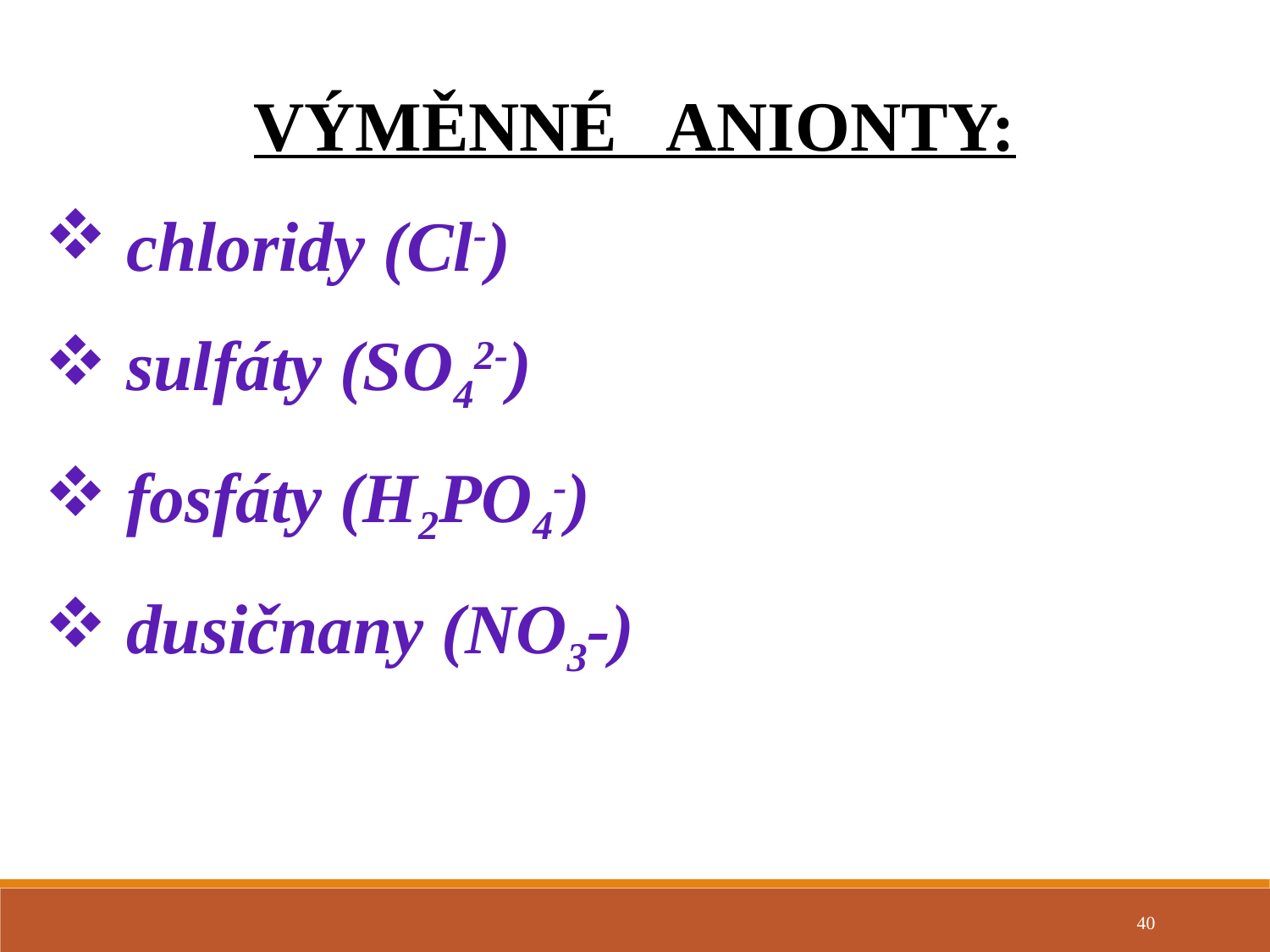

VÝMĚNNÉ   ANIONTY:
 chloridy (Cl-)
 sulfáty (SO42-)
 fosfáty (H2PO4-)
 dusičnany (NO3-)

40